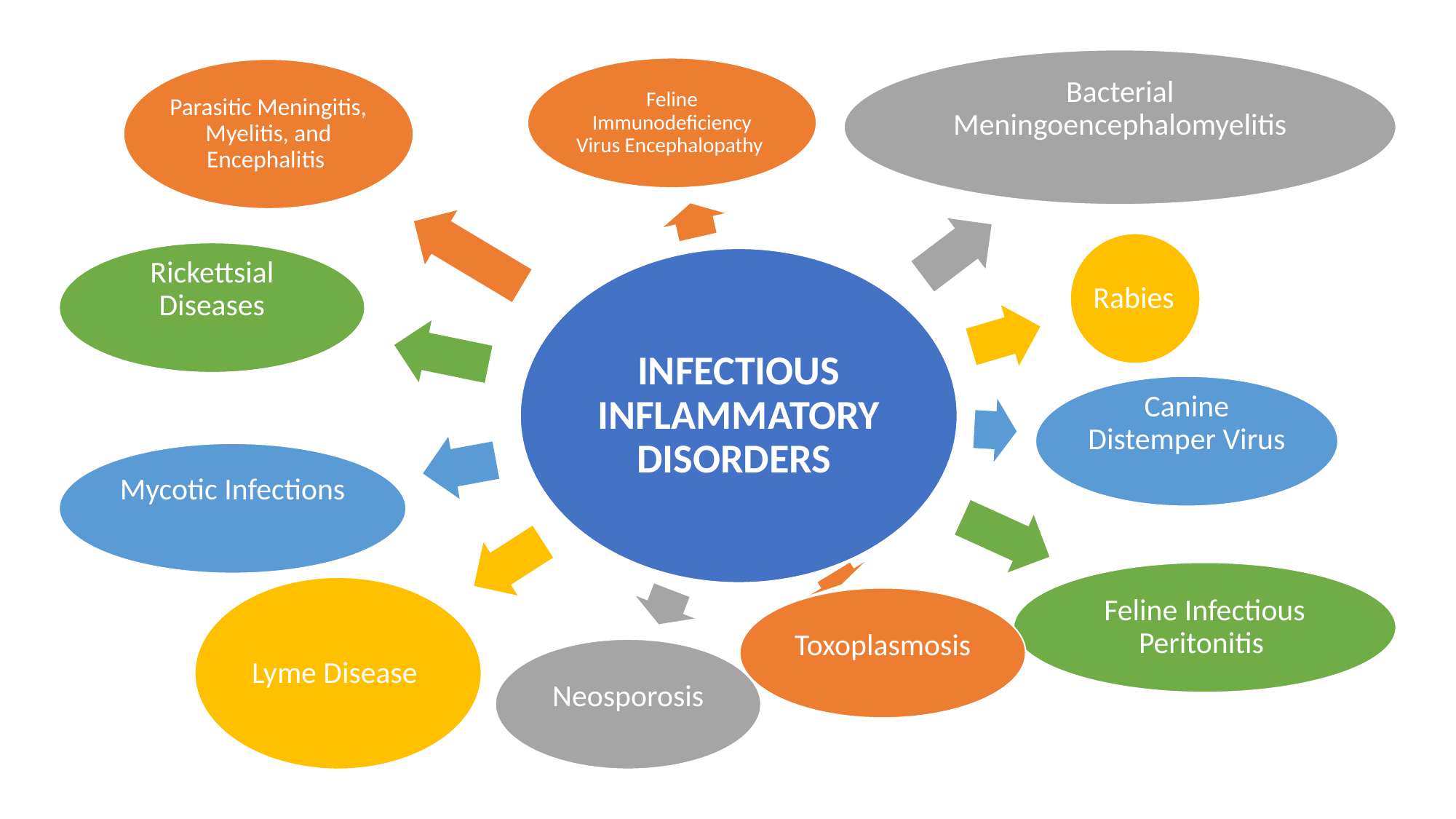

INFECTIOUS INFLAMMATORY DISORDERS

Feline Immunodeficiency Virus Encephalopathy

Bacterial Meningoencephalomyelitis

Rabies

Canine Distemper Virus

Feline Infectious Peritonitis

Toxoplasmosis

Neosporosis

Lyme Disease

Mycotic Infections

Rickettsial Diseases

Parasitic Meningitis, Myelitis, and Encephalitis